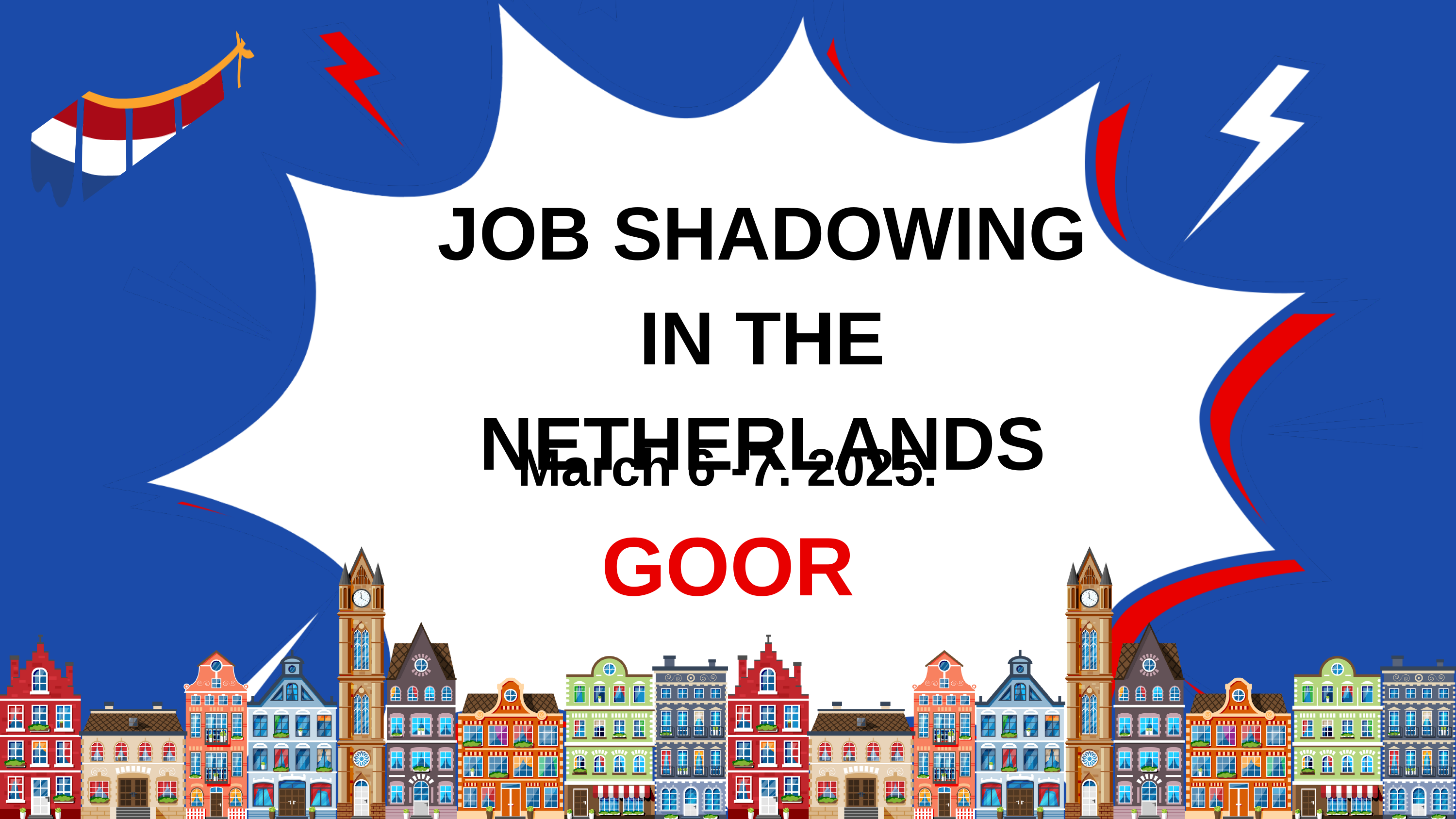

JOB SHADOWING IN THE NETHERLANDS
March 6 -7. 2025.
GOOR